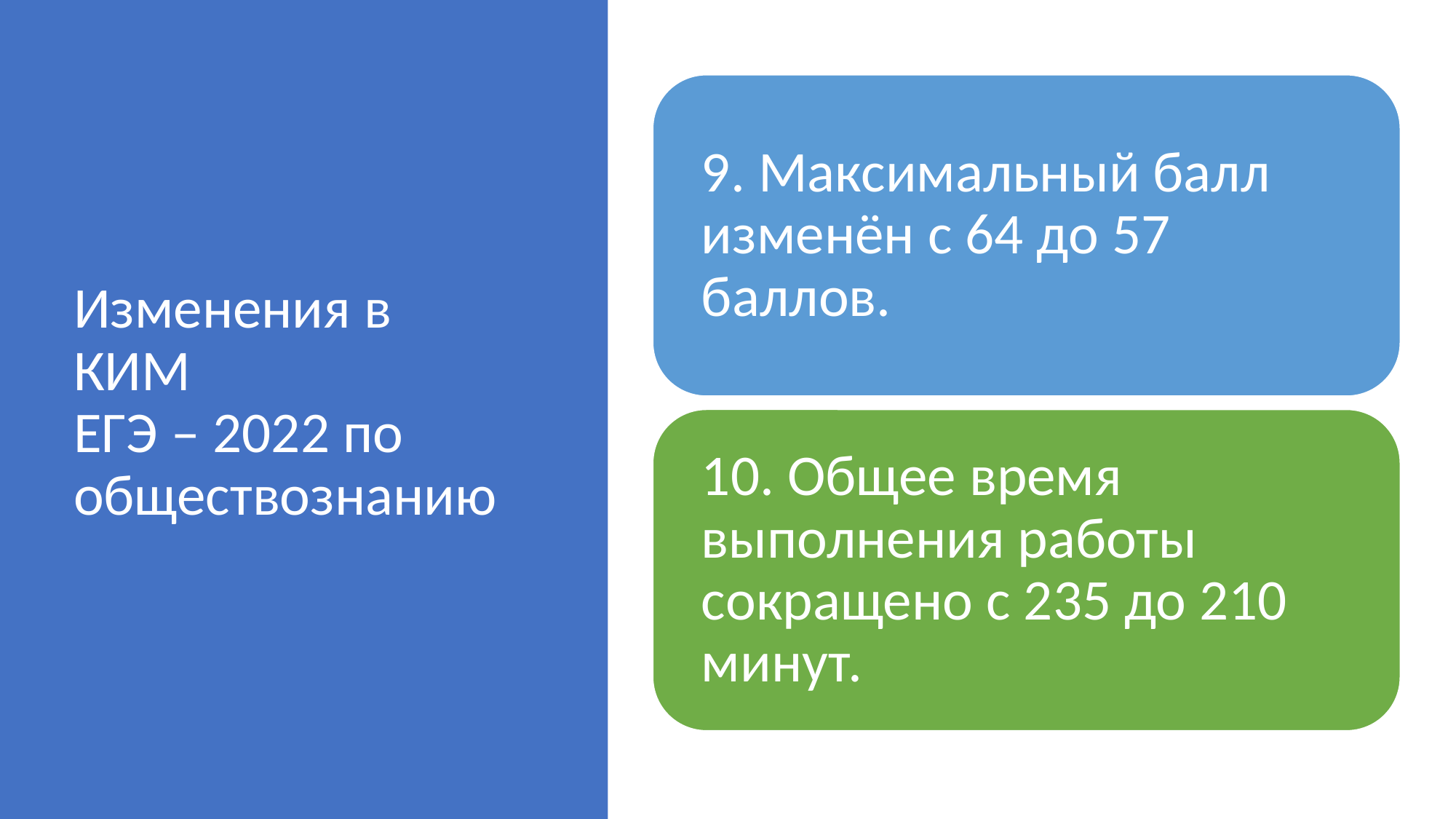

# Изменения в  КИМ ЕГЭ – 2022 по обществознанию
9. Максимальный балл изменён с 64 до 57 баллов.
10. Общее время выполнения работы сокращено с 235 до 210 минут.